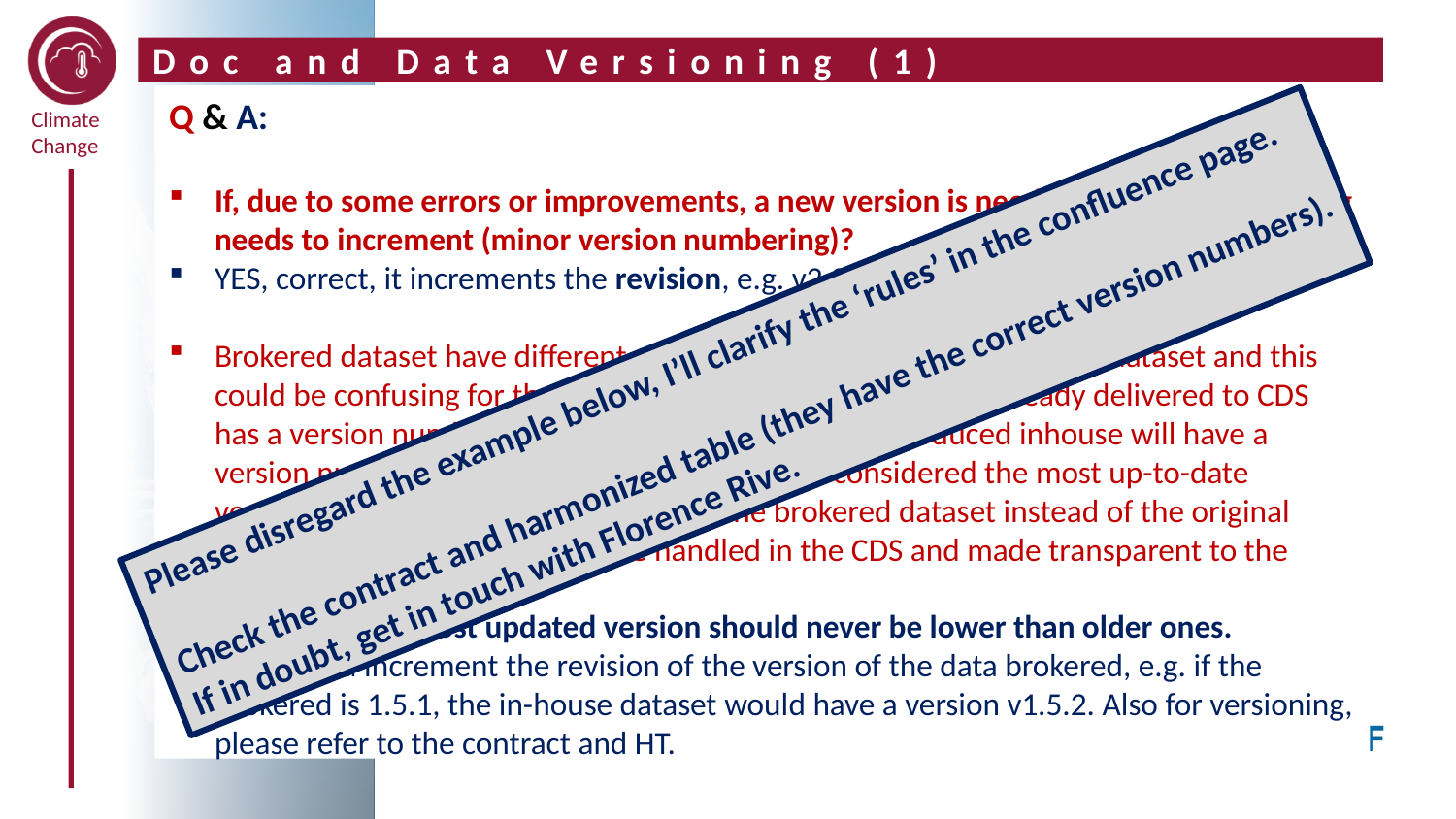

Doc and Data Versioning (1)
Q & A:

If, due to some errors or improvements, a new version is needed, does the versioning needs to increment (minor version numbering)?
YES, correct, it increments the revision, e.g. v2.0 is updated in v2.1.

Brokered dataset have different version than the in-house produced dataset and this could be confusing for the end user. e.g a brokered dataset already delivered to CDS has a version number v1.5.1 while the new dataset produced inhouse will have a version number v1.0.1. The latter is and will be considered the most up-to-date version. We assigned the version v0 to the brokered dataset instead of the original version (v1.5.1).  How will this be handled in the CDS and made transparent to the user?
The latest and most updated version should never be lower than older ones.
You should increment the revision of the version of the data brokered, e.g. if the brokered is 1.5.1, the in-house dataset would have a version v1.5.2. Also for versioning, please refer to the contract and HT.
Please disregard the example below, I’ll clarify the ‘rules’ in the confluence page.

Check the contract and harmonized table (they have the correct version numbers).
If in doubt, get in touch with Florence Rive.